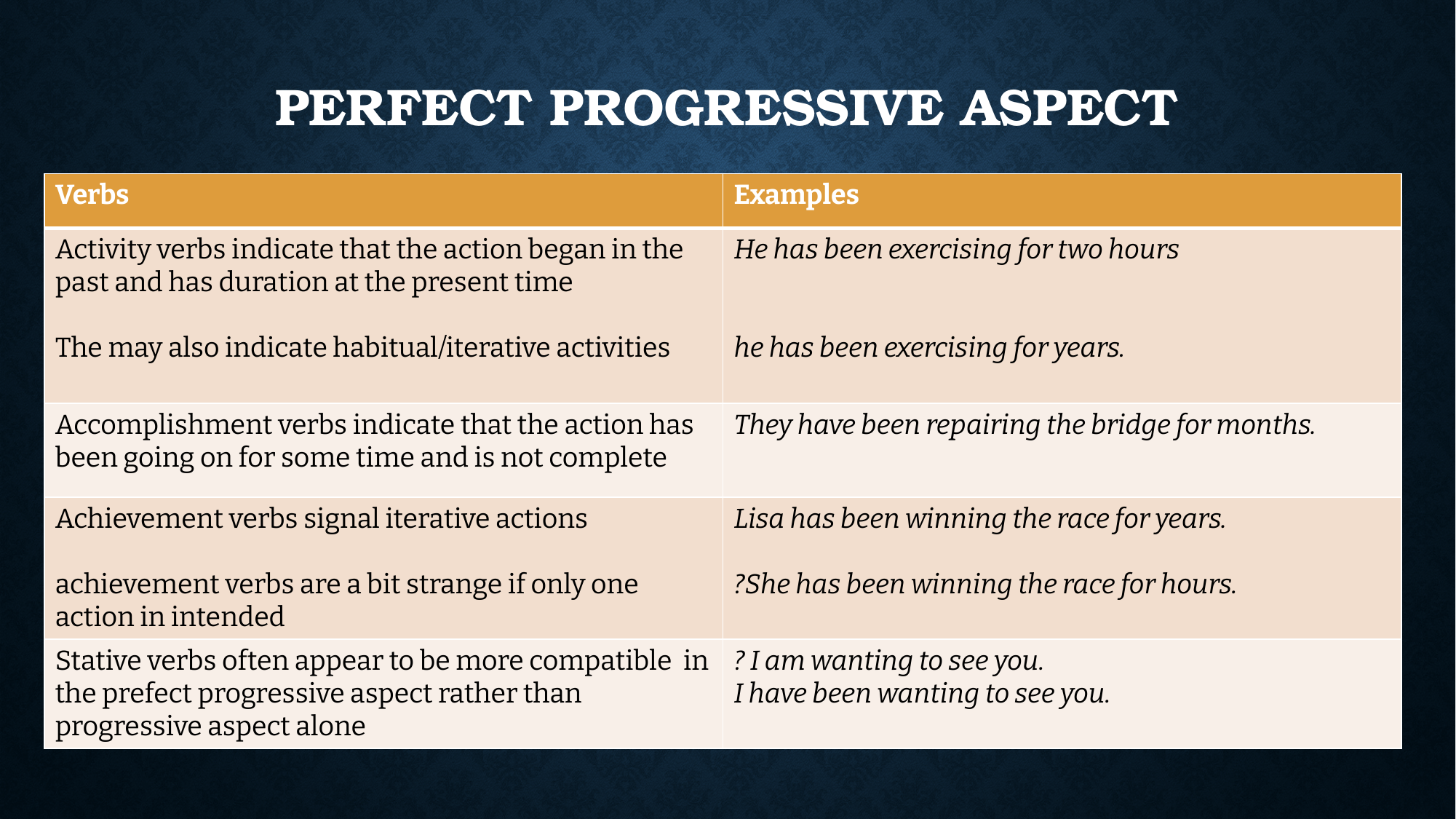

# Perfect progressive aspect
| Verbs | Examples |
| --- | --- |
| Activity verbs indicate that the action began in the past and has duration at the present time The may also indicate habitual/iterative activities | He has been exercising for two hours he has been exercising for years. |
| Accomplishment verbs indicate that the action has been going on for some time and is not complete | They have been repairing the bridge for months. |
| Achievement verbs signal iterative actions achievement verbs are a bit strange if only one action in intended | Lisa has been winning the race for years. ?She has been winning the race for hours. |
| Stative verbs often appear to be more compatible in the prefect progressive aspect rather than progressive aspect alone | ? I am wanting to see you. I have been wanting to see you. |
10